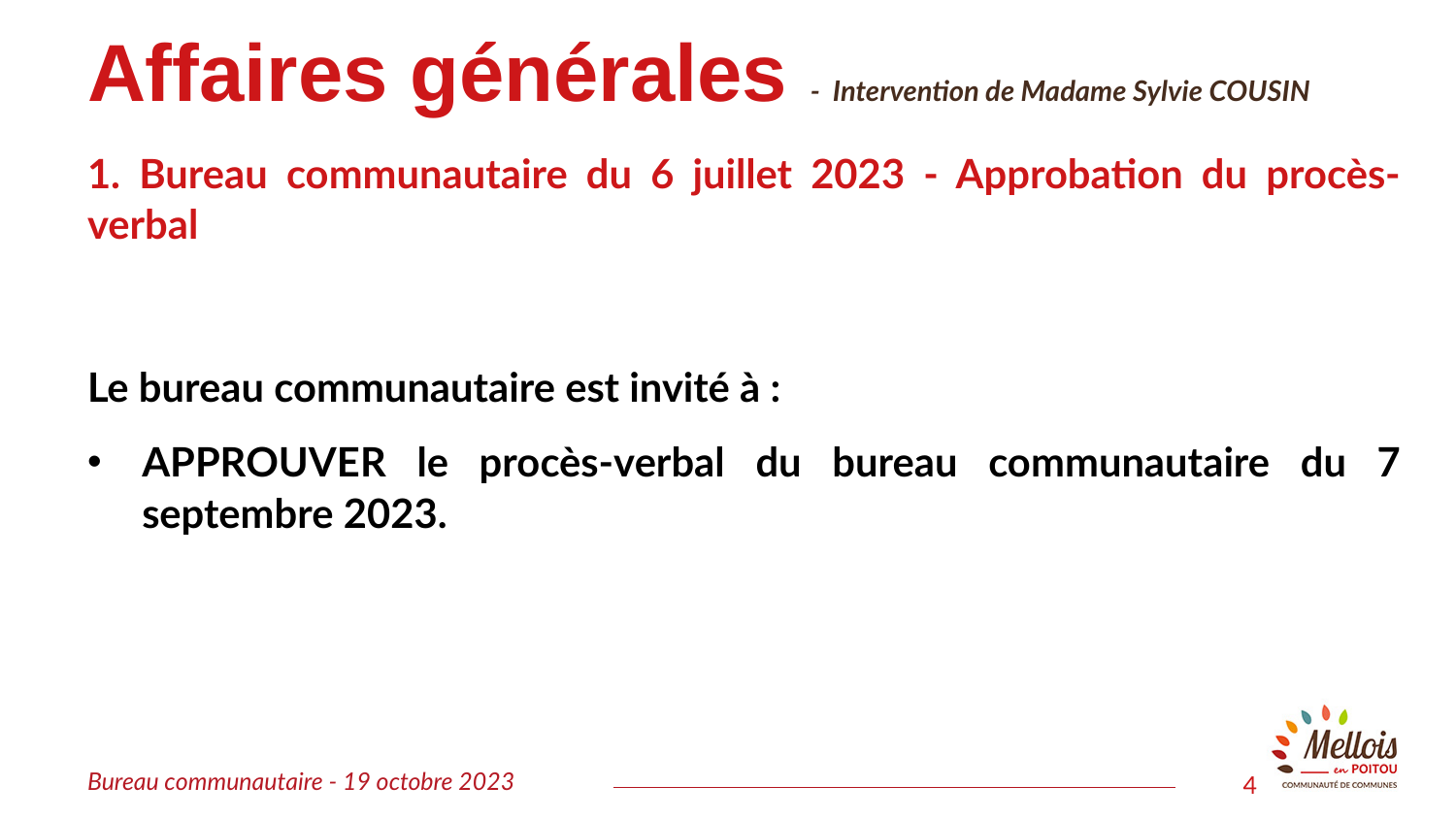

# Affaires générales -  Intervention de Madame Sylvie COUSIN
1. Bureau communautaire du 6 juillet 2023 - Approbation du procès-verbal

Le bureau communautaire est invité à :
APPROUVER le procès-verbal du bureau communautaire du 7 septembre 2023.
Bureau communautaire - 19 octobre 2023
4
4